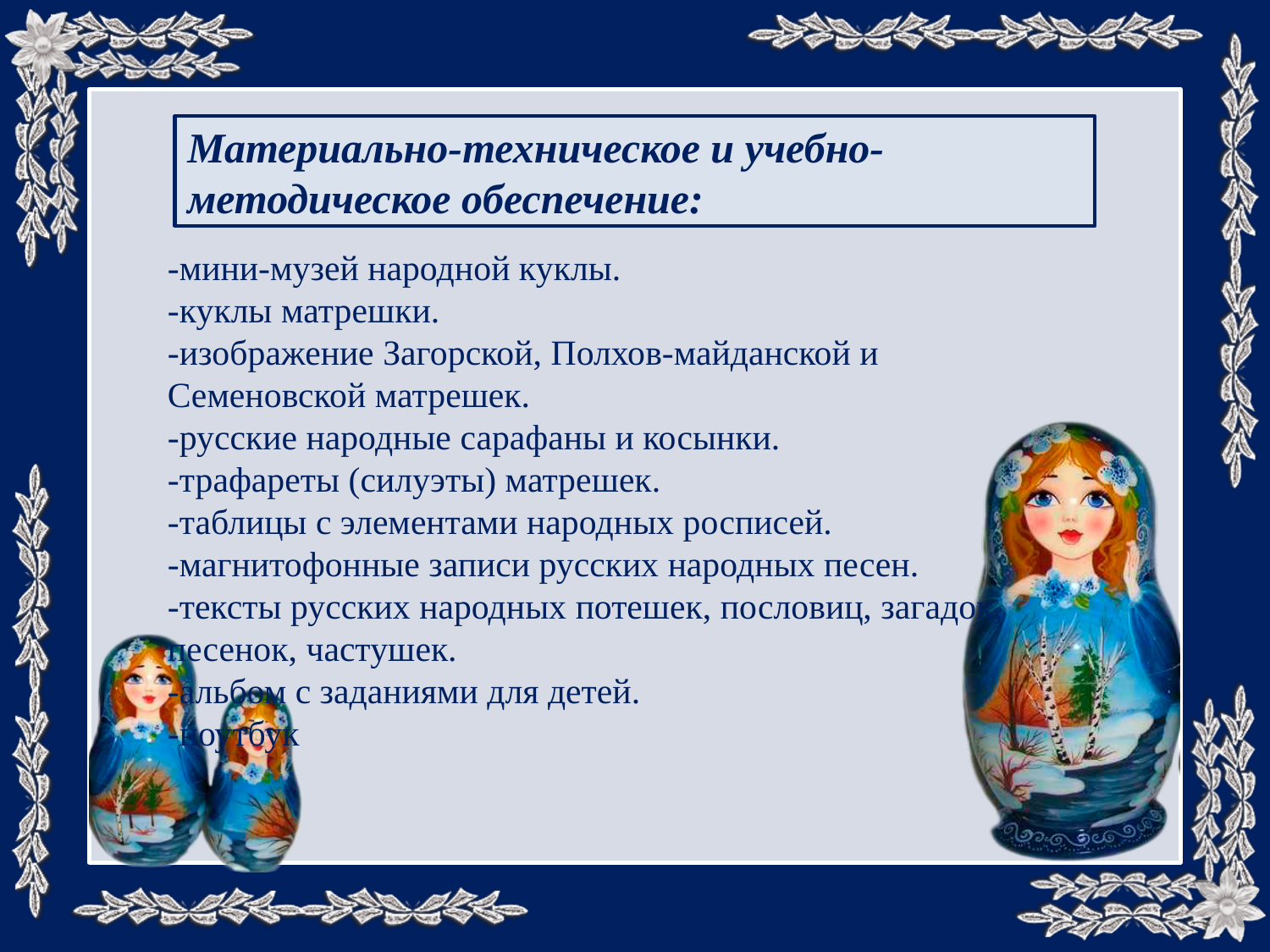

Материально-техническое и учебно-методическое обеспечение:

-мини-музей народной куклы.
-куклы матрешки.
-изображение Загорской, Полхов-майданской и Семеновской матрешек.
-русские народные сарафаны и косынки.
-трафареты (силуэты) матрешек.
-таблицы с элементами народных росписей.
-магнитофонные записи русских народных песен.
-тексты русских народных потешек, пословиц, загадок, песенок, частушек.
-альбом с заданиями для детей.
-ноутбук